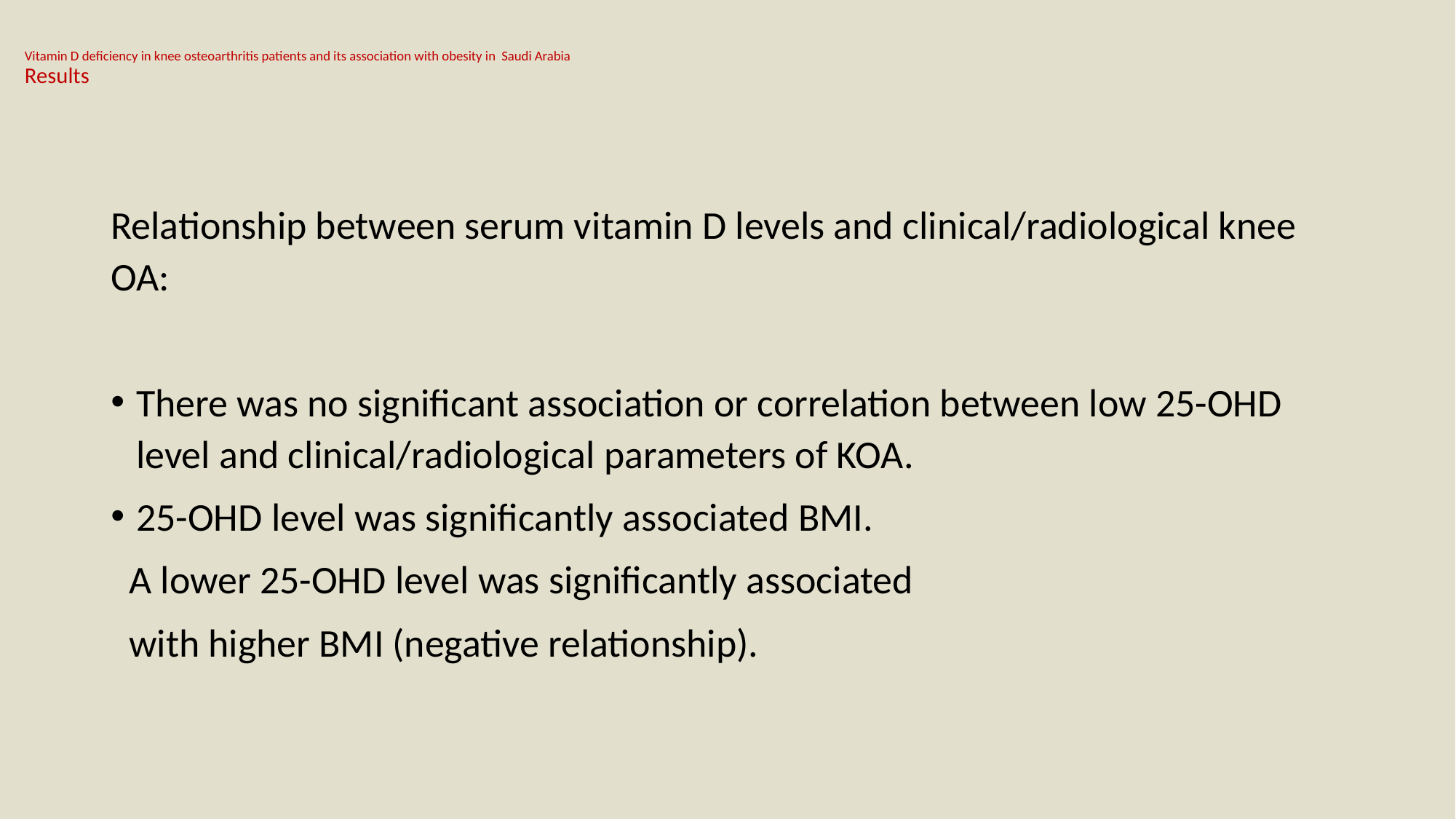

# Vitamin D deficiency in knee osteoarthritis patients and its association with obesity in  Saudi Arabia Results
Relationship between serum vitamin D levels and clinical/radiological knee OA:

There was no significant association or correlation between low 25-OHD level and clinical/radiological parameters of KOA.
25-OHD level was significantly associated BMI.
  A lower 25-OHD level was significantly associated
  with higher BMI (negative relationship).